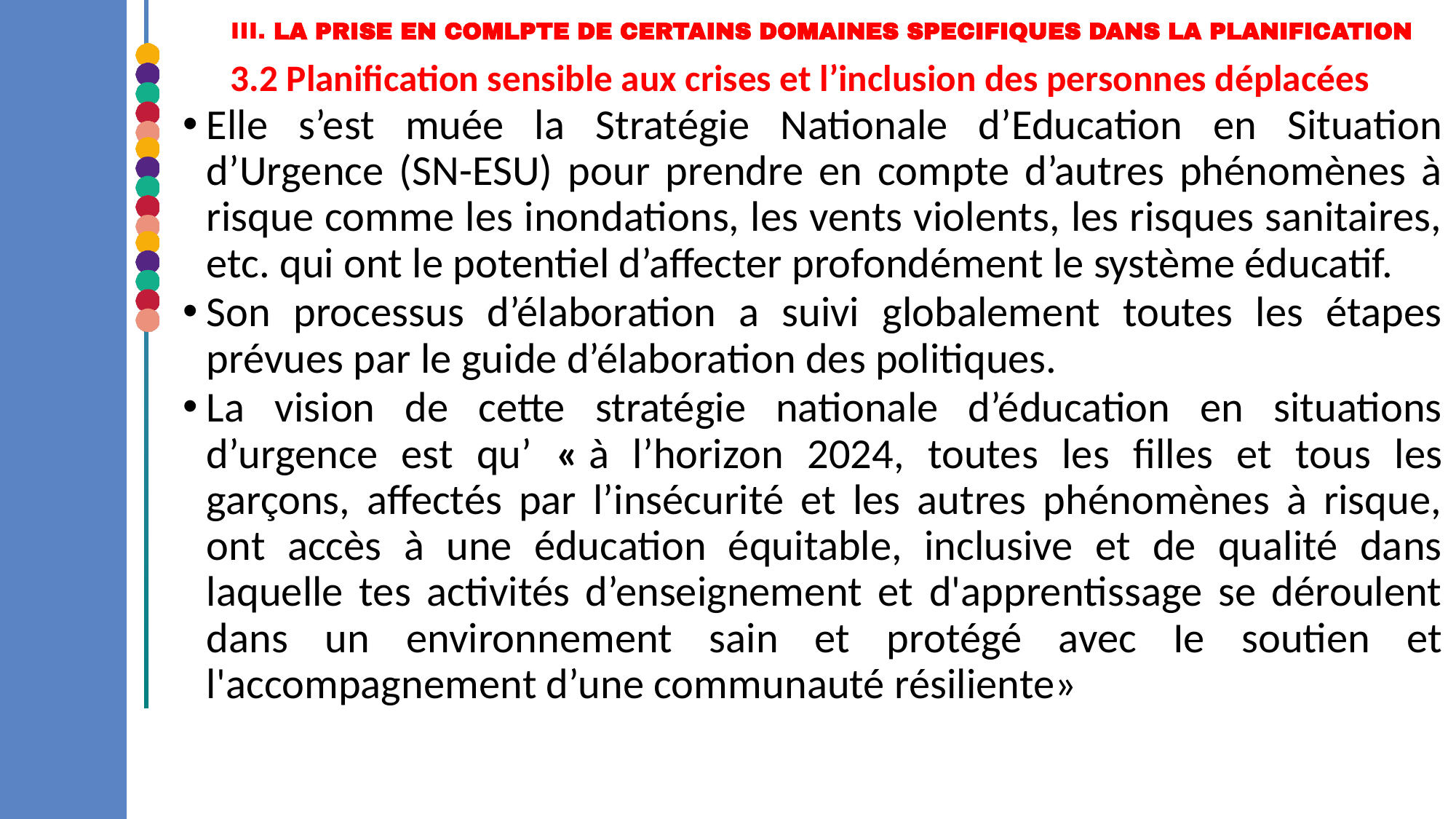

III. LA PRISE EN COMLPTE DE CERTAINS DOMAINES SPECIFIQUES DANS LA PLANIFICATION

3.2 Planification sensible aux crises et l’inclusion des personnes déplacées
Elle s’est muée la Stratégie Nationale d’Education en Situation d’Urgence (SN-ESU) pour prendre en compte d’autres phénomènes à risque comme les inondations, les vents violents, les risques sanitaires, etc. qui ont le potentiel d’affecter profondément le système éducatif.
Son processus d’élaboration a suivi globalement toutes les étapes prévues par le guide d’élaboration des politiques.
La vision de cette stratégie nationale d’éducation en situations d’urgence est qu’ « à l’horizon 2024, toutes les filles et tous les garçons, affectés par l’insécurité et les autres phénomènes à risque, ont accès à une éducation équitable, inclusive et de qualité dans laquelle tes activités d’enseignement et d'apprentissage se déroulent dans un environnement sain et protégé avec Ie soutien et l'accompagnement d’une communauté résiliente»